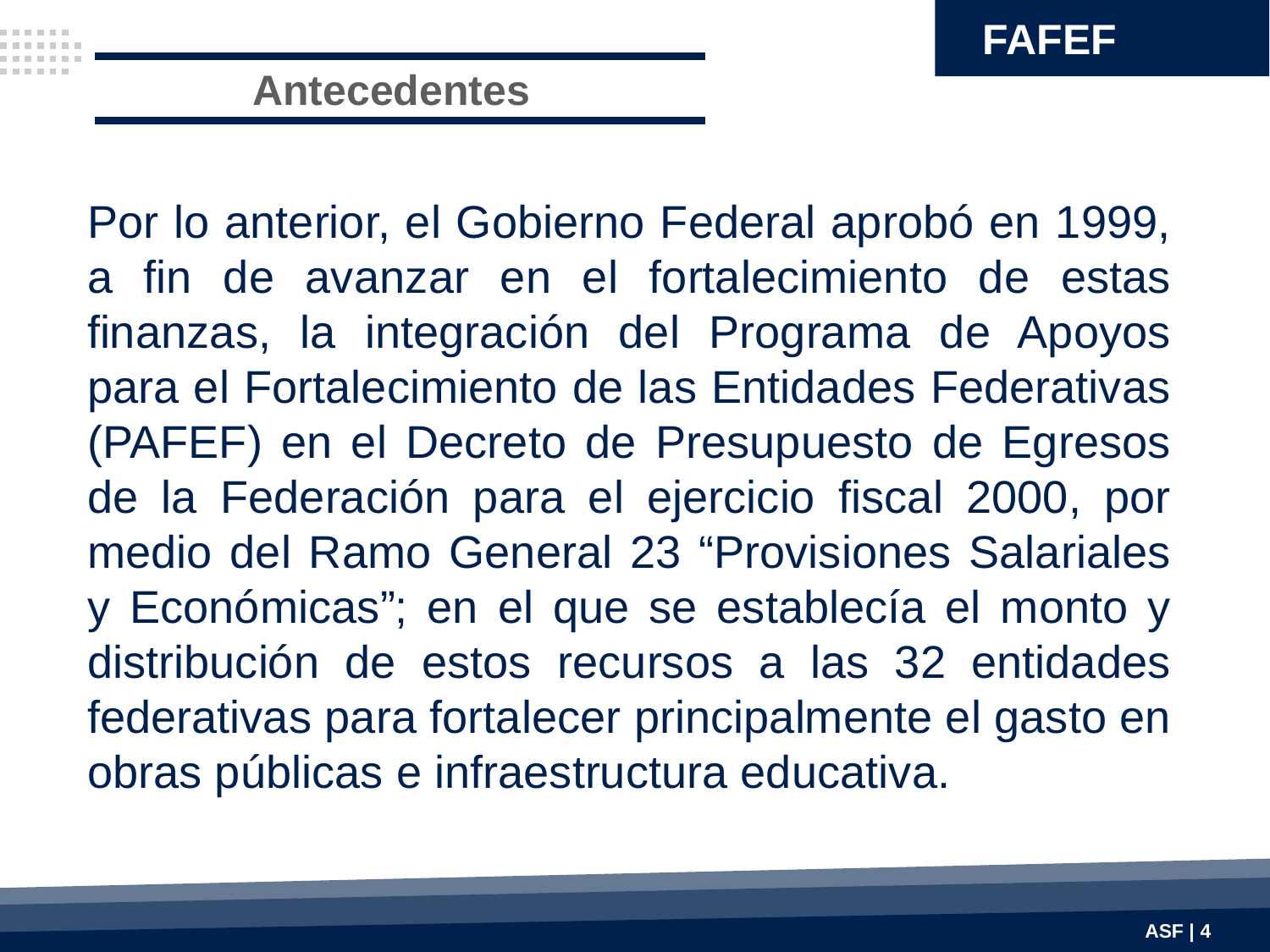

FAFEF
Antecedentes
Por lo anterior, el Gobierno Federal aprobó en 1999, a fin de avanzar en el fortalecimiento de estas finanzas, la integración del Programa de Apoyos para el Fortalecimiento de las Entidades Federativas (PAFEF) en el Decreto de Presupuesto de Egresos de la Federación para el ejercicio fiscal 2000, por medio del Ramo General 23 “Provisiones Salariales y Económicas”; en el que se establecía el monto y distribución de estos recursos a las 32 entidades federativas para fortalecer principalmente el gasto en obras públicas e infraestructura educativa.
del ingreso en el país.
ASF | 4